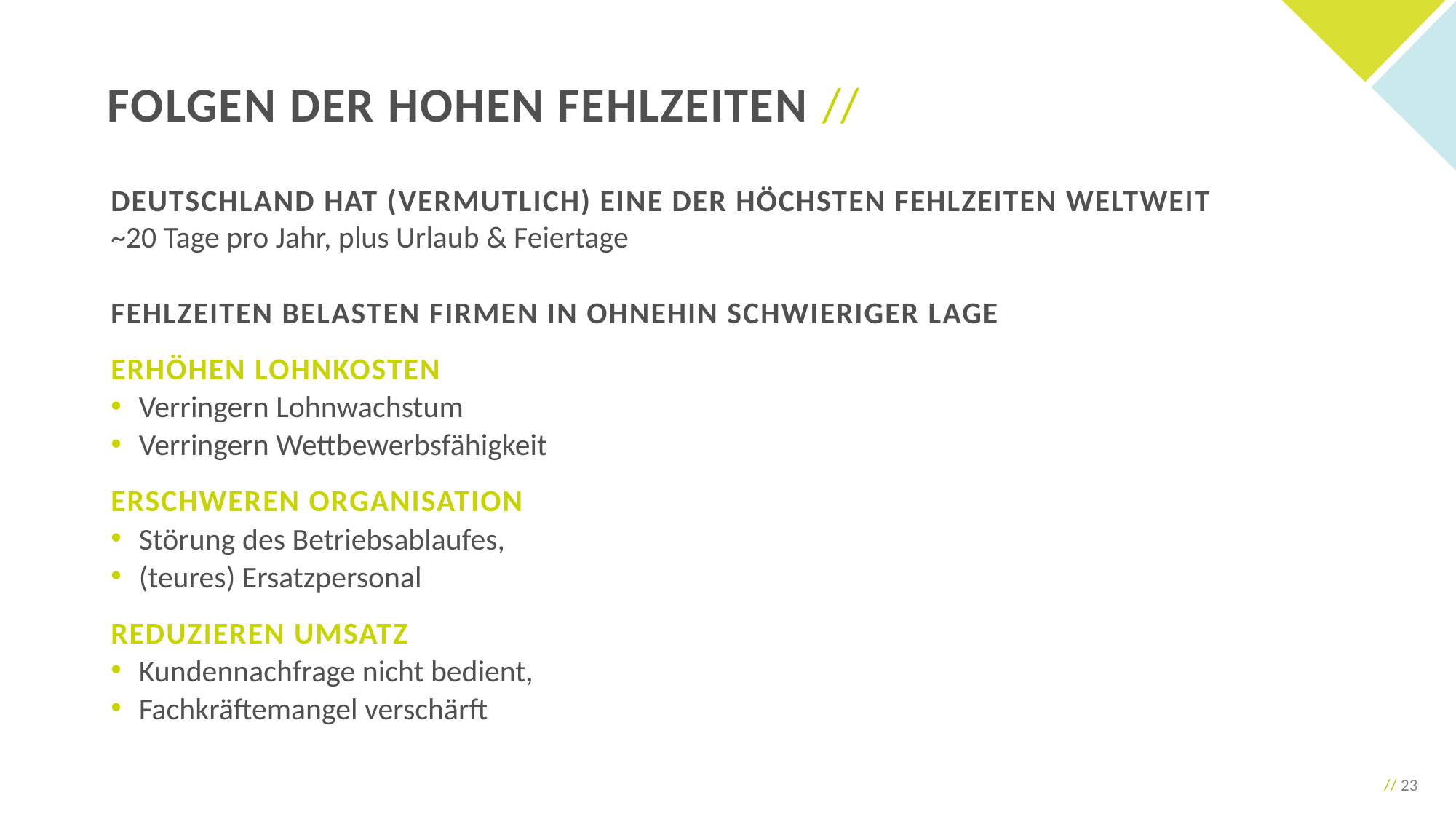

Folgen der hohen Fehlzeiten //
Deutschland hat (vermutlich) eine der höchsten Fehlzeiten weltweit
~20 Tage pro Jahr, plus Urlaub & Feiertage
Fehlzeiten belasten Firmen in ohnehin schwieriger Lage
Erhöhen Lohnkosten
Verringern Lohnwachstum
Verringern Wettbewerbsfähigkeit
Erschweren Organisation
Störung des Betriebsablaufes,
(teures) Ersatzpersonal
REduzieren Umsatz
Kundennachfrage nicht bedient,
Fachkräftemangel verschärft

// 23